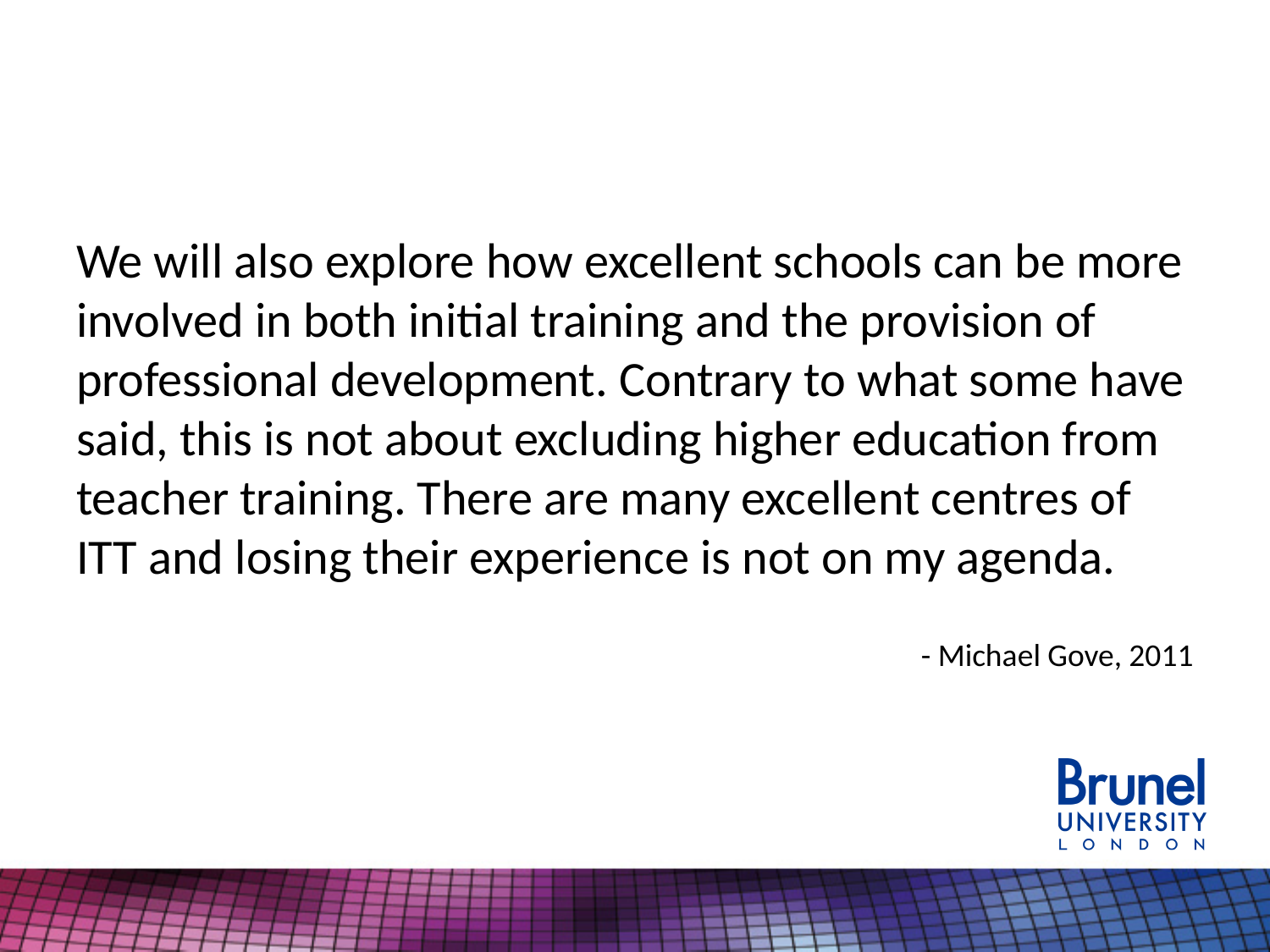

#
We will also explore how excellent schools can be more involved in both initial training and the provision of professional development. Contrary to what some have said, this is not about excluding higher education from teacher training. There are many excellent centres of ITT and losing their experience is not on my agenda.

- Michael Gove, 2011